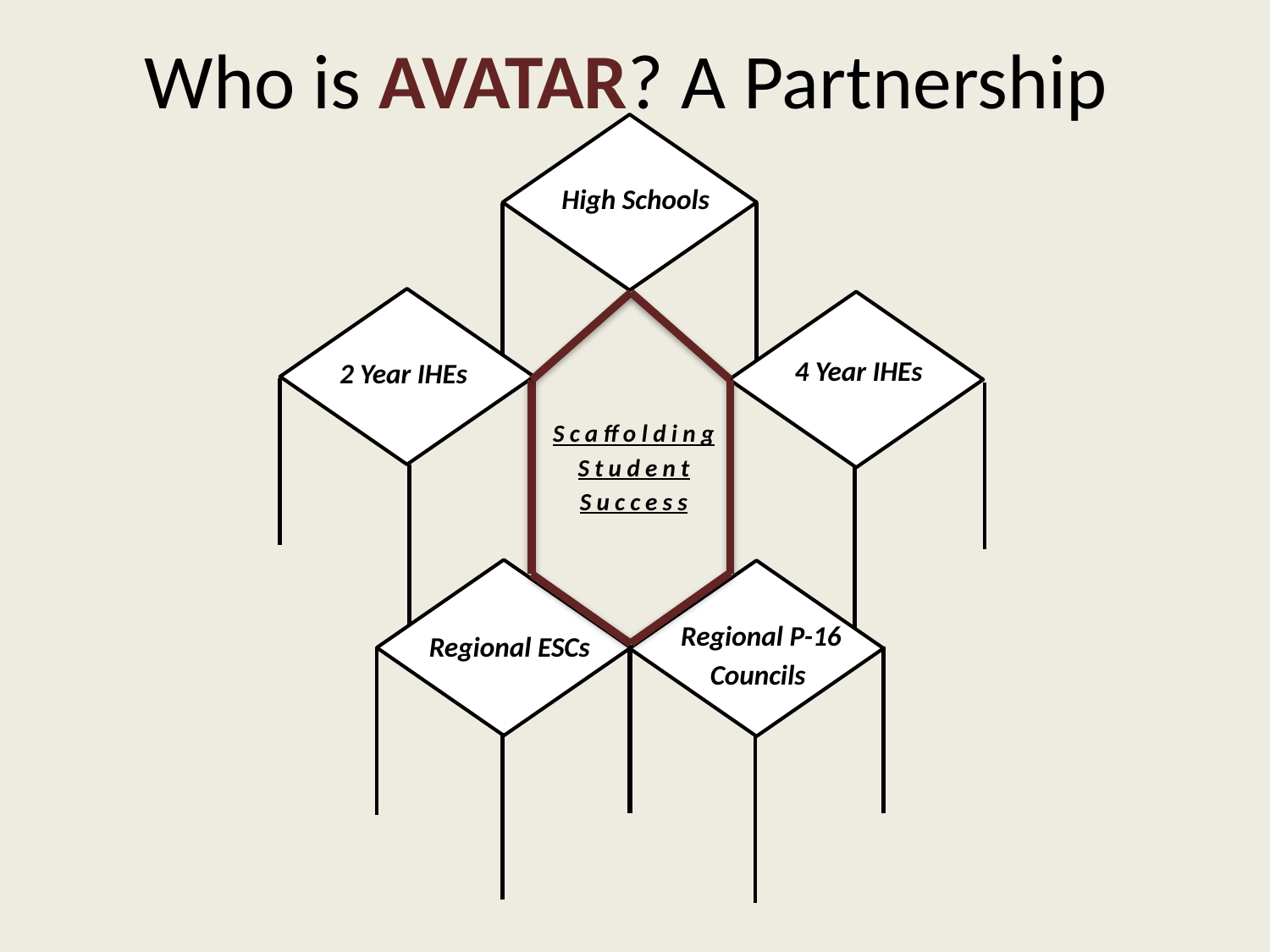

Who is AVATAR? A Partnership

High Schools

2 Year IHEs

4 Year IHEs

Scaffolding
Student
Success

Regional ESCs

Regional P-16
Councils